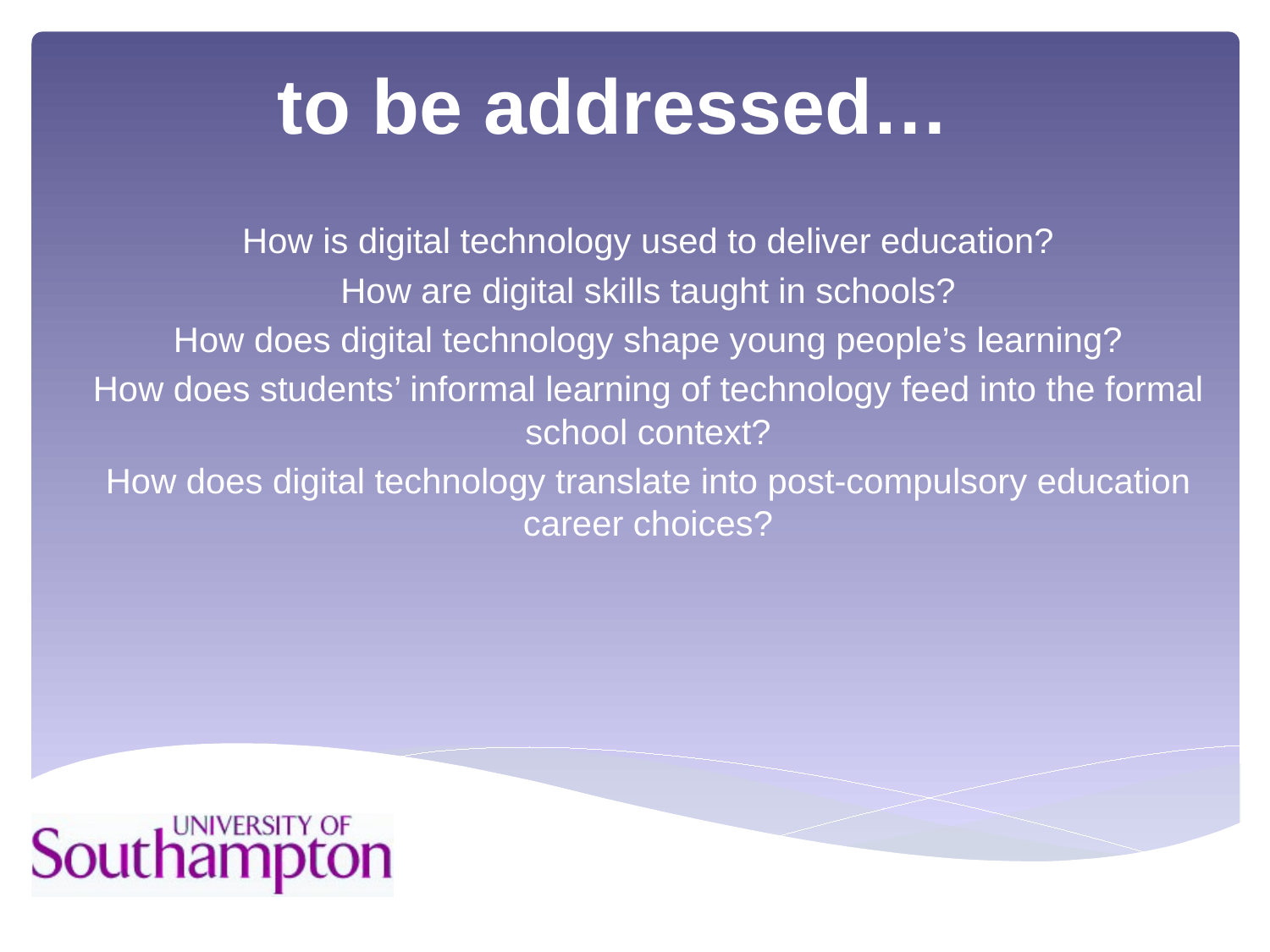

# to be addressed…

How is digital technology used to deliver education?
How are digital skills taught in schools?
How does digital technology shape young people’s learning?
How does students’ informal learning of technology feed into the formal school context?
How does digital technology translate into post-compulsory education career choices?